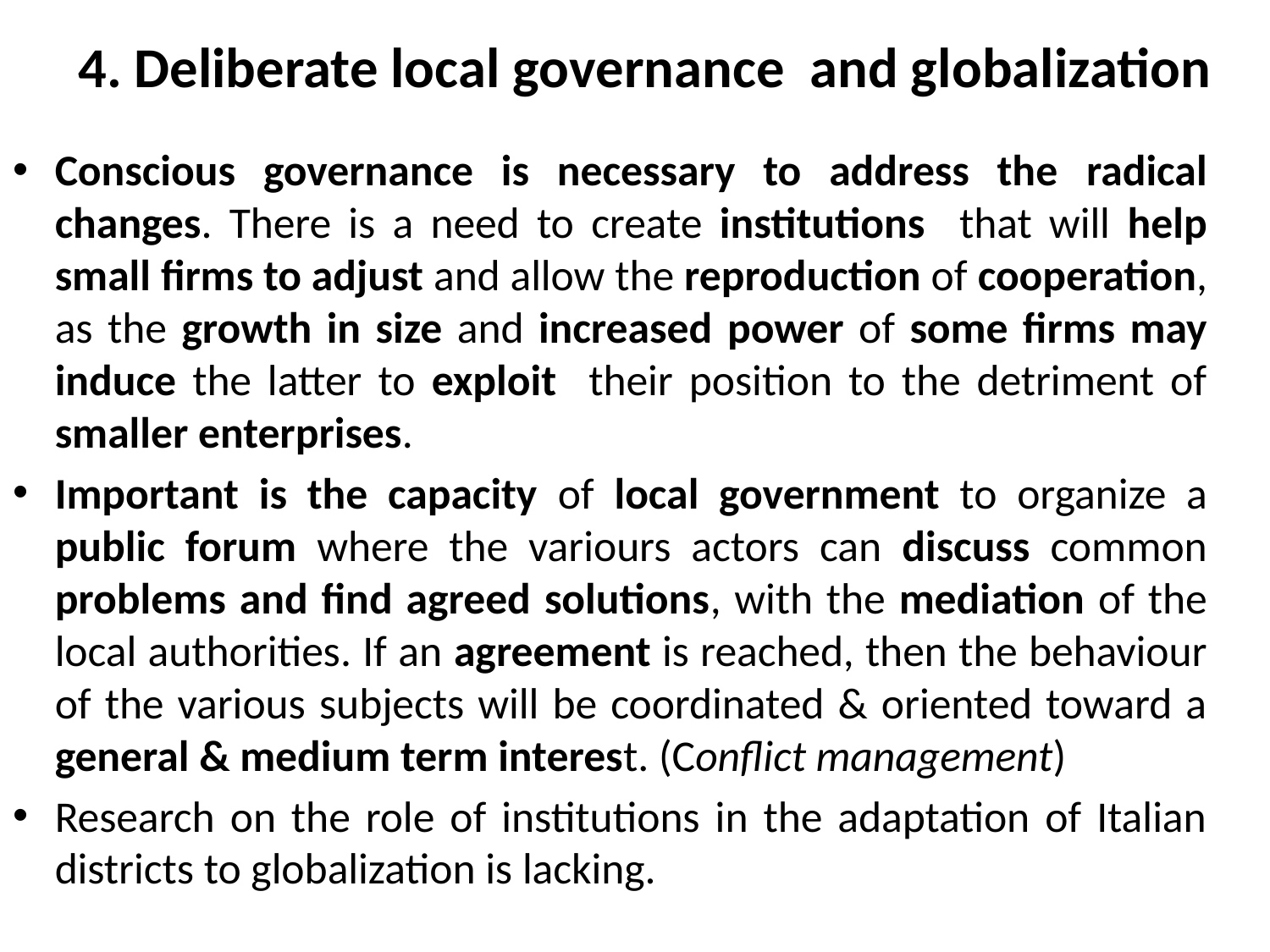

# 4. Deliberate local governance  and globalization
Conscious governance is necessary to address the radical changes. There is a need to create institutions  that will help small firms to adjust and allow the reproduction of cooperation, as the growth in size and increased power of some firms may induce the latter to exploit  their position to the detriment of smaller enterprises.
Important is the capacity of local government to organize a public forum where the variours actors can discuss common problems and find agreed solutions, with the mediation of the local authorities. If an agreement is reached, then the behaviour of the various subjects will be coordinated & oriented toward a general & medium term interest. (Conflict management)
Research on the role of institutions in the adaptation of Italian districts to globalization is lacking.